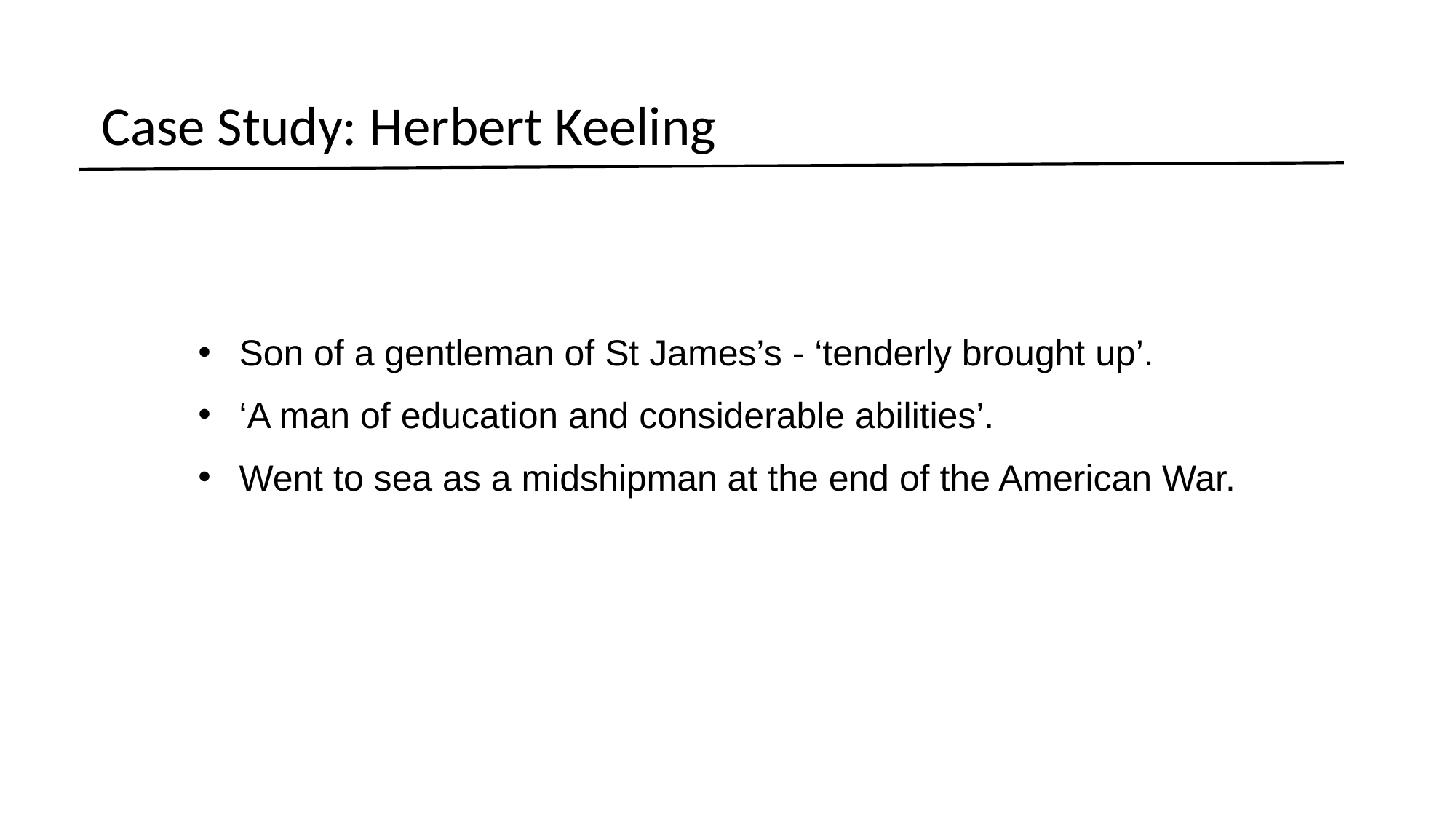

Case Study: Herbert Keeling
Son of a gentleman of St James’s - ‘tenderly brought up’.
‘A man of education and considerable abilities’.
Went to sea as a midshipman at the end of the American War.